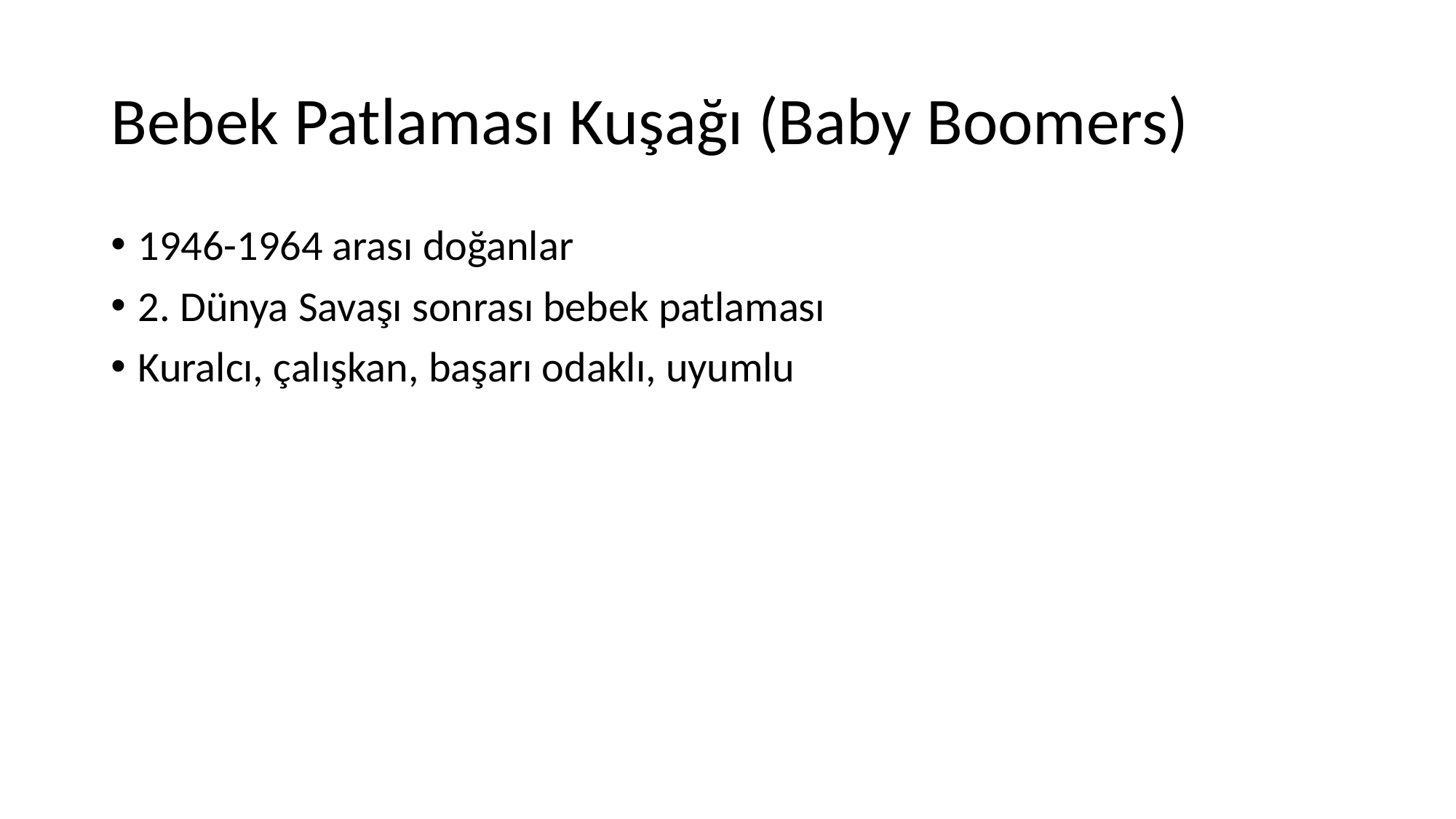

# Bebek Patlaması Kuşağı (Baby Boomers)
1946-1964 arası doğanlar
2. Dünya Savaşı sonrası bebek patlaması
Kuralcı, çalışkan, başarı odaklı, uyumlu